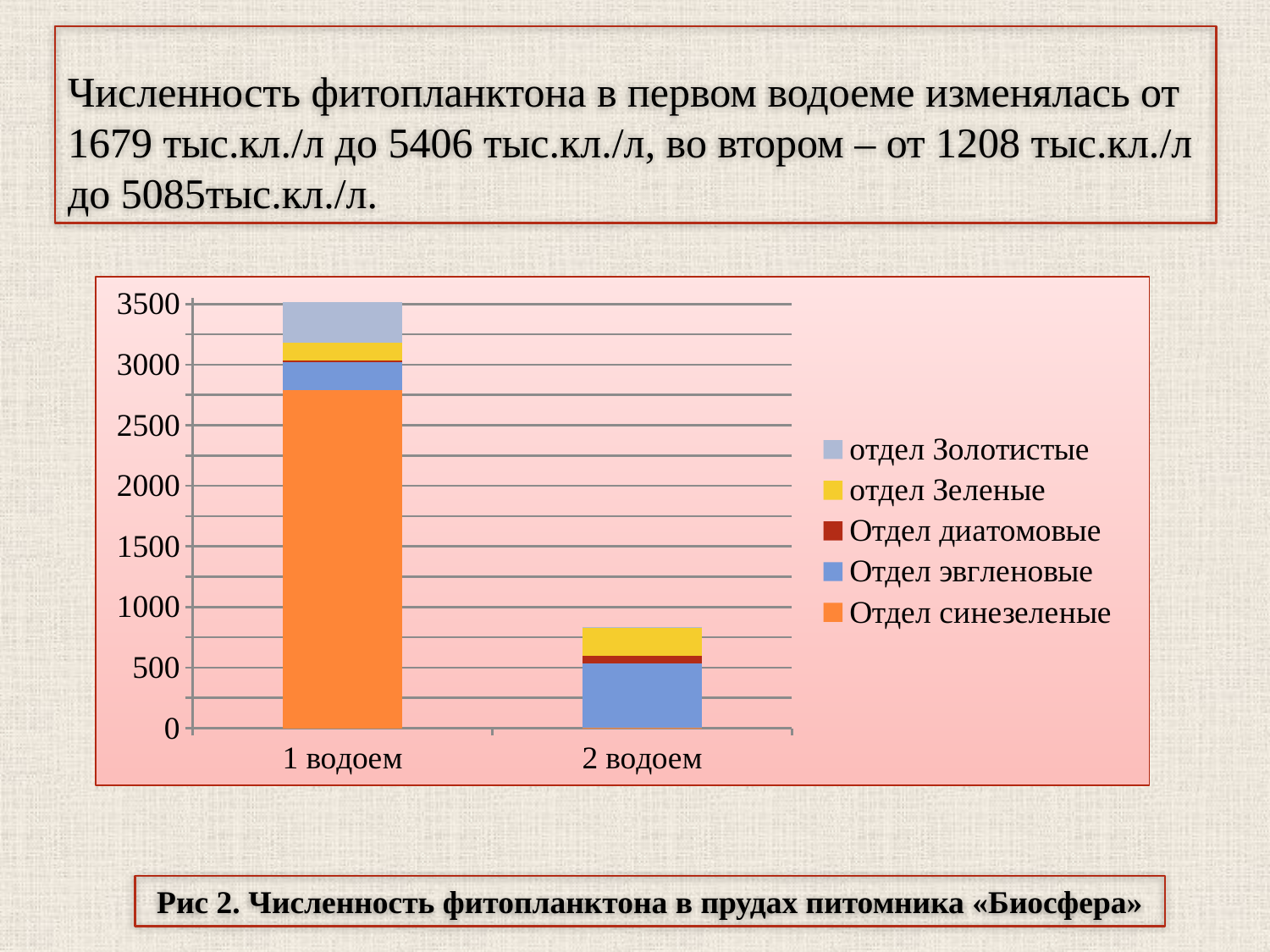

# Численность фитопланктона в первом водоеме изменялась от 1679 тыс.кл./л до 5406 тыс.кл./л, во втором – от 1208 тыс.кл./л до 5085тыс.кл./л.

### Chart

| Category | Отдел синезеленые   | Отдел эвгленовые  | Отдел диатомовые | отдел Зеленые  | отдел Золотистые |
|---|---|---|---|---|---|
| 1 водоем | 2787.4674999999997 | 234.8775 | 9.79666666666667 | 148.1525 | 334.57 |
| 2 водоем | 0.008000000000000012 | 537.7750000000005 | 57.04 | 229.935 | 11.05 |
Рис 2. Численность фитопланктона в прудах питомника «Биосфера»